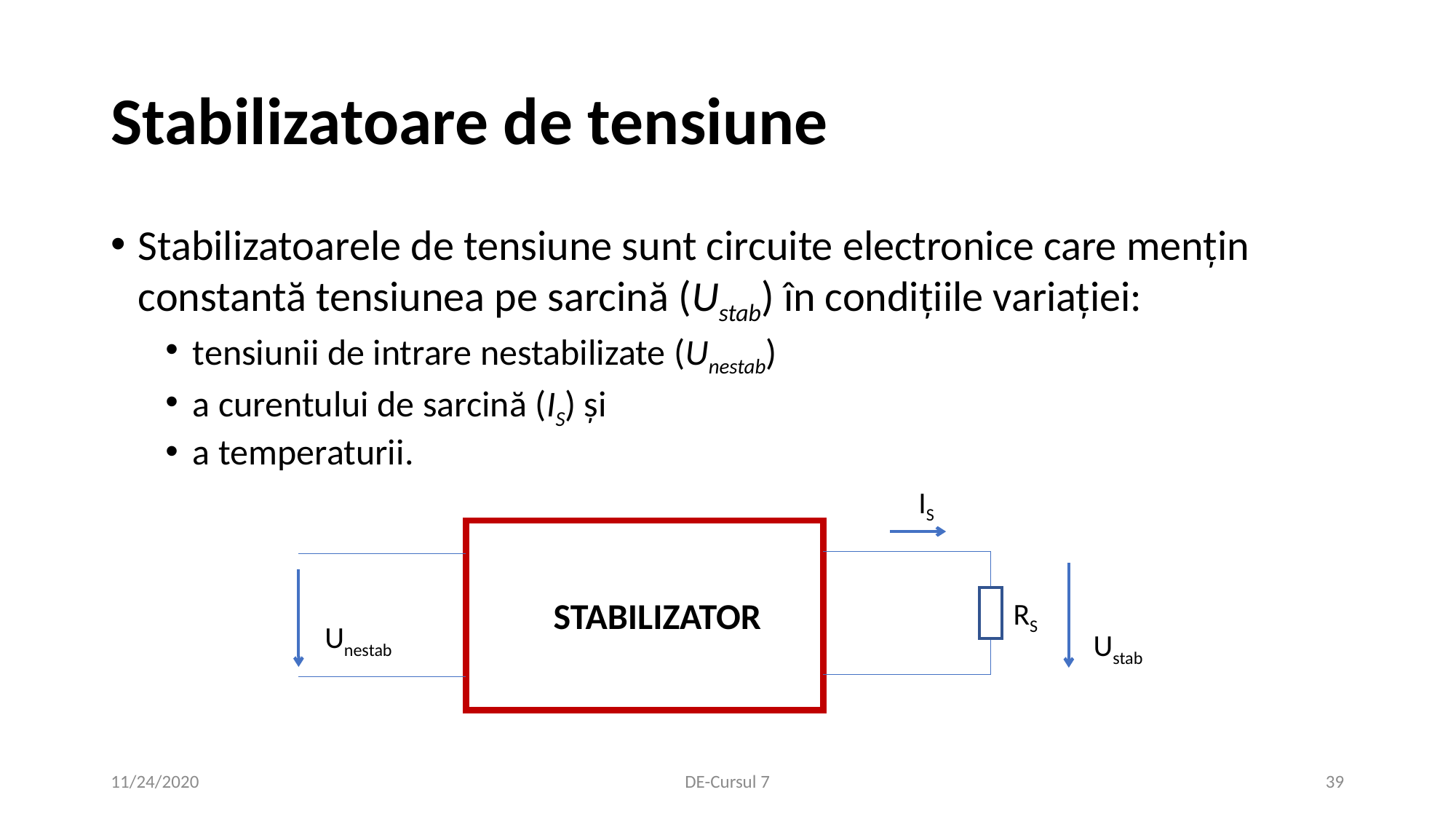

# Stabilizatoare de tensiune
Stabilizatoarele de tensiune sunt circuite electronice care mențin constantă tensiunea pe sarcină (Ustab) în condițiile variației:
tensiunii de intrare nestabilizate (Unestab)
a curentului de sarcină (IS) și
a temperaturii.
IS

STABILIZATOR

RS
Unestab
Ustab
11/24/2020
DE-Cursul 7
39